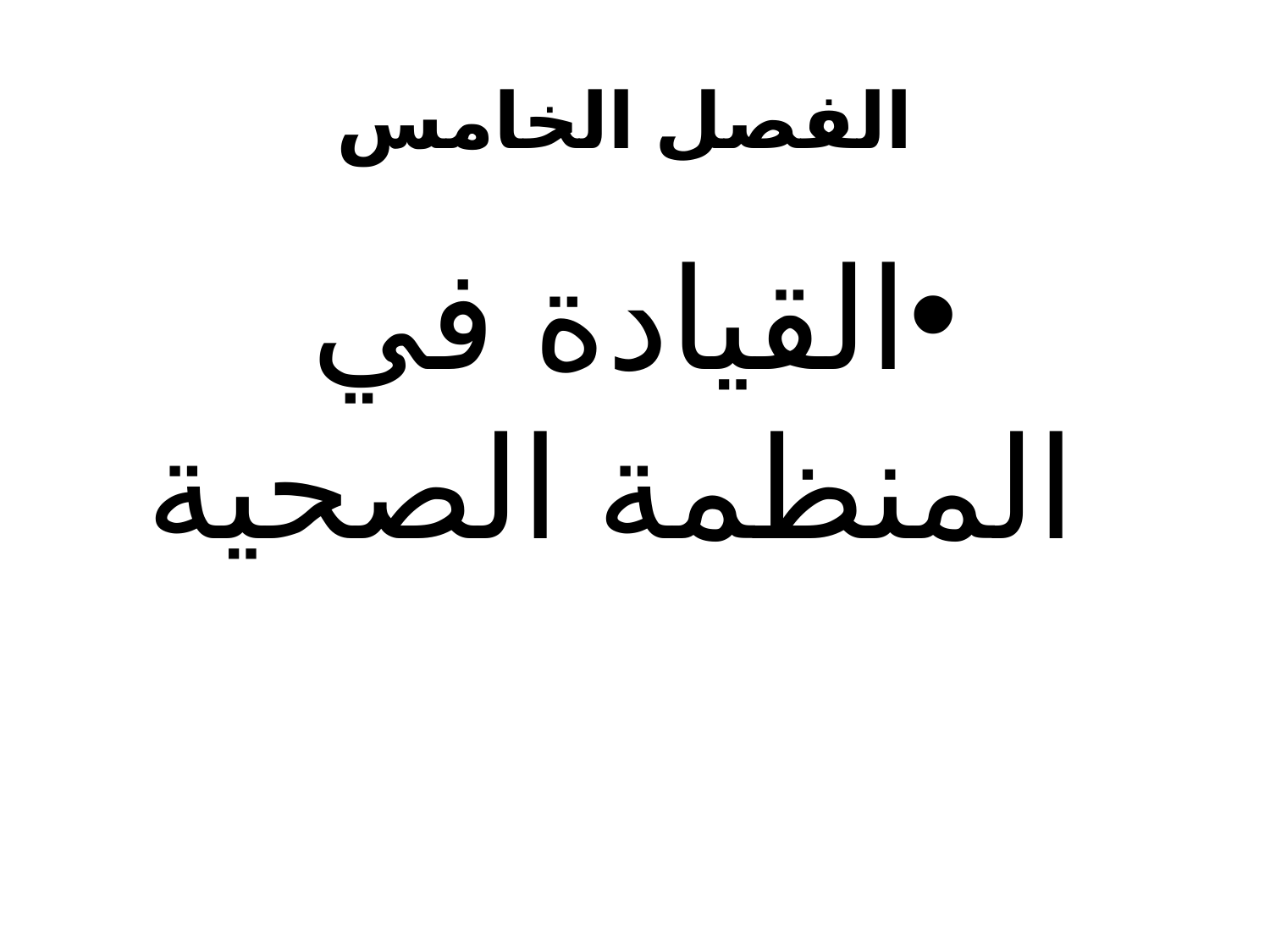

# الفصل الخامس
القيادة في المنظمة الصحية